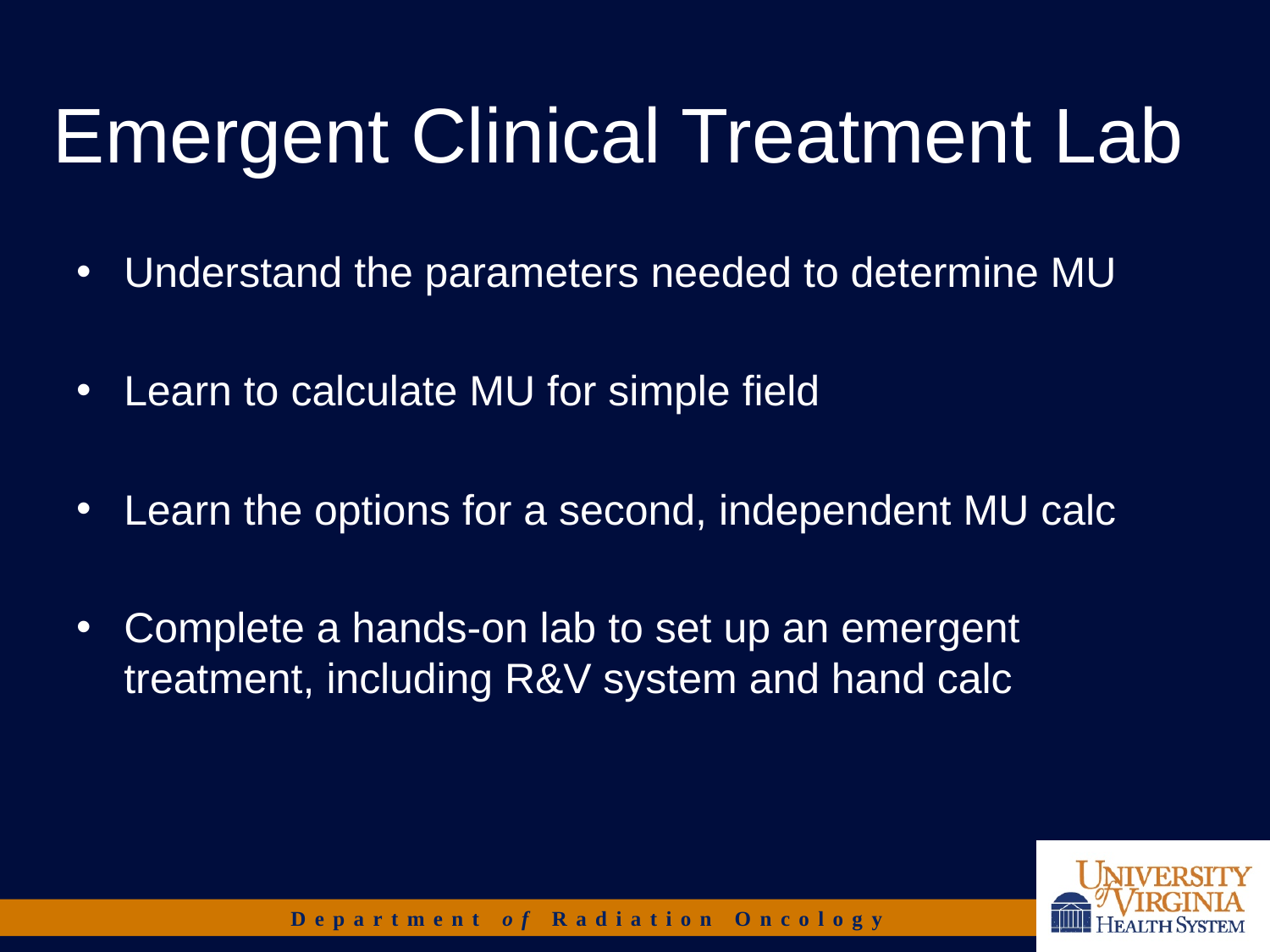

# Emergent Clinical Treatment Lab
Understand the parameters needed to determine MU

Learn to calculate MU for simple field

Learn the options for a second, independent MU calc

Complete a hands-on lab to set up an emergent treatment, including R&V system and hand calc